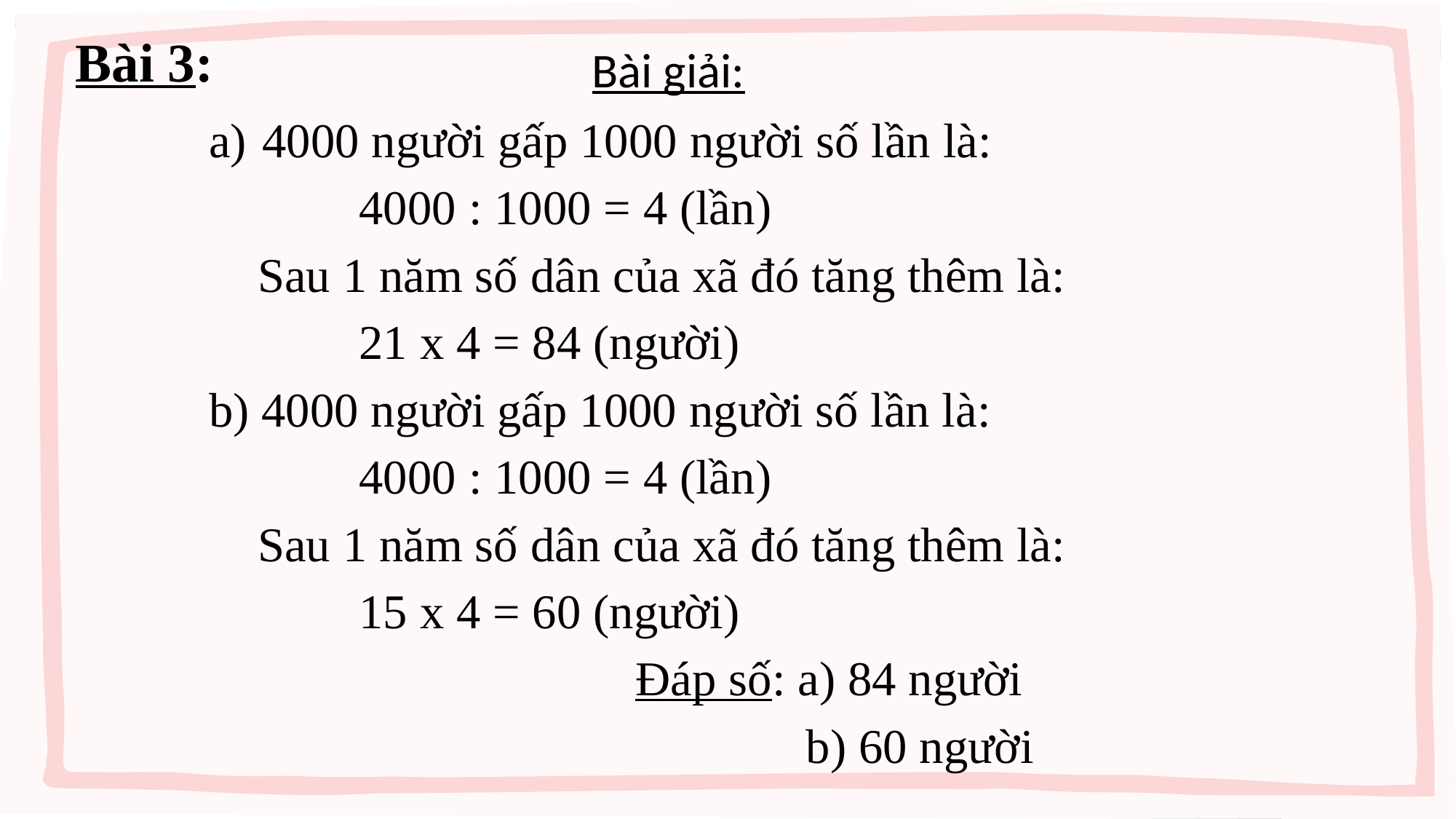

Bài 3:
Bài giải:
 4000 người gấp 1000 người số lần là:
		4000 : 1000 = 4 (lần)
    Sau 1 năm số dân của xã đó tăng thêm là:
		21 x 4 = 84 (người)
b) 4000 người gấp 1000 người số lần là:
		4000 : 1000 = 4 (lần)
    Sau 1 năm số dân của xã đó tăng thêm là:
		15 x 4 = 60 (người)
                                   Đáp số: a) 84 người
                                                 b) 60 người